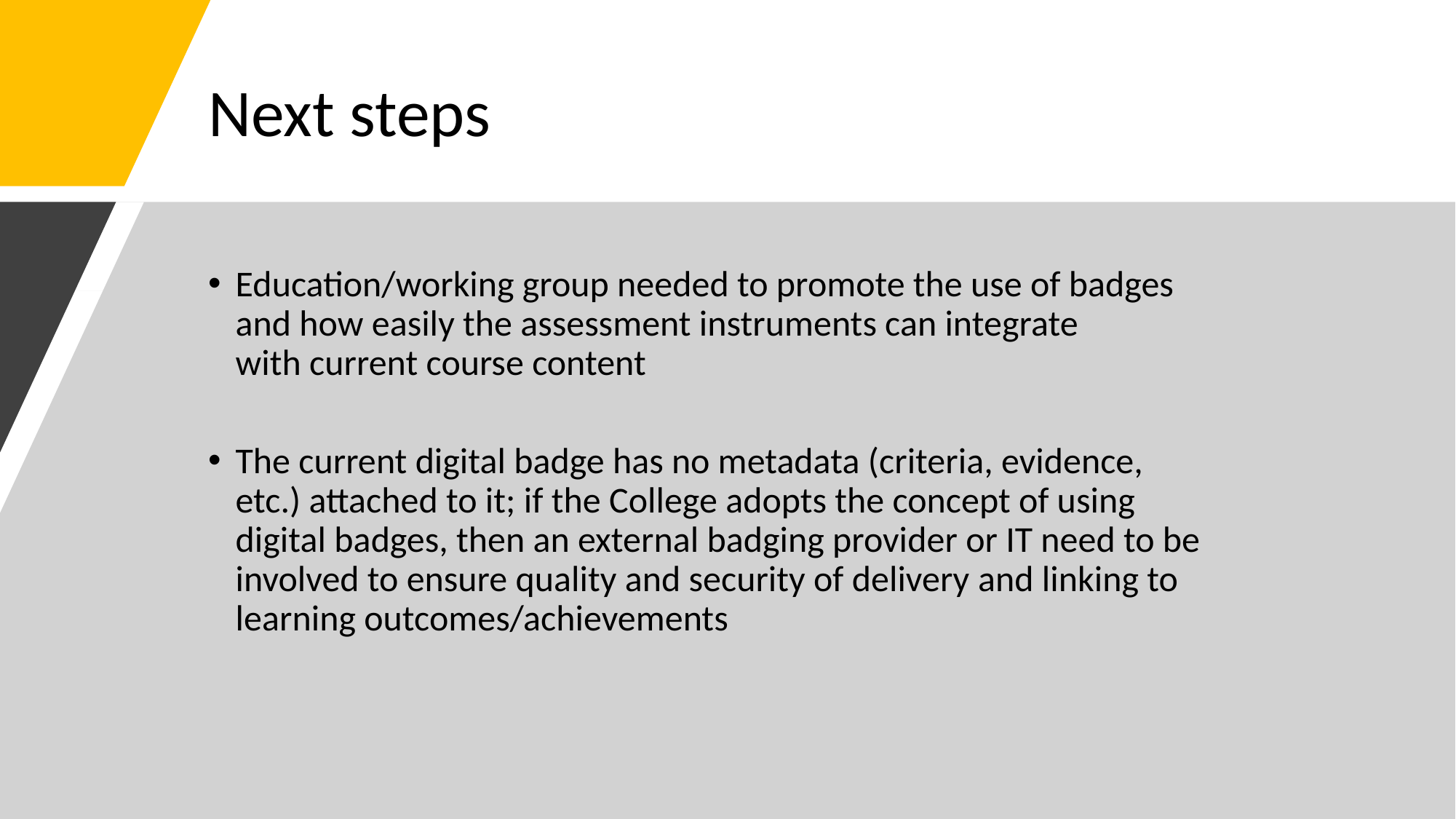

# Next steps

Education/working group needed to promote the use of badges and how easily the assessment instruments can integrate with current course content
The current digital badge has no metadata (criteria, evidence, etc.) attached to it; if the College adopts the concept of using digital badges, then an external badging provider or IT need to be involved to ensure quality and security of delivery and linking to learning outcomes/achievements